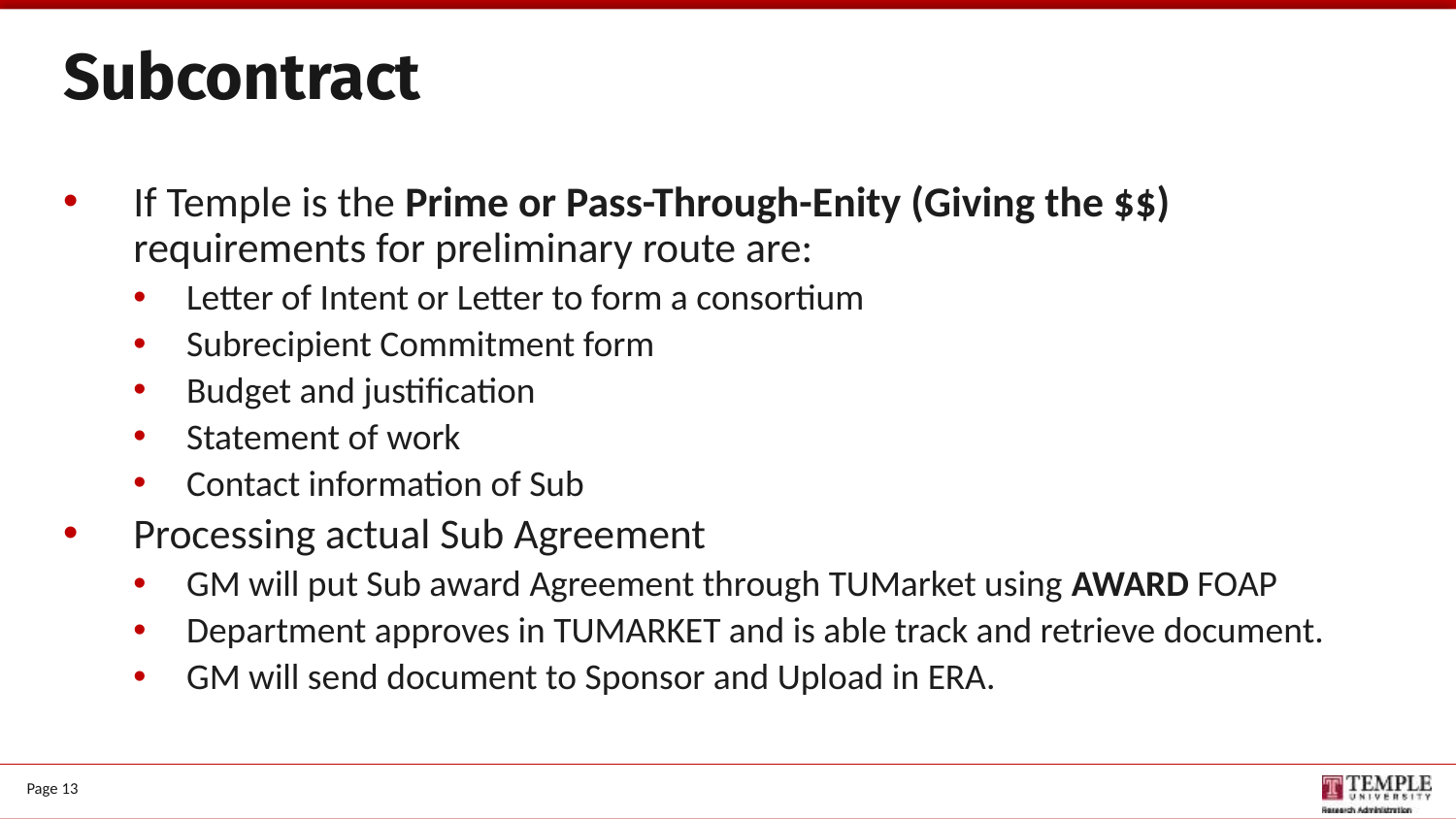

# Subcontract
If Temple is the Prime or Pass-Through-Enity (Giving the $$)  requirements for preliminary route are:
Letter of Intent or Letter to form a consortium
Subrecipient Commitment form
Budget and justification
Statement of work
Contact information of Sub
Processing actual Sub Agreement
GM will put Sub award Agreement through TUMarket using AWARD FOAP
Department approves in TUMARKET and is able track and retrieve document.
GM will send document to Sponsor and Upload in ERA.